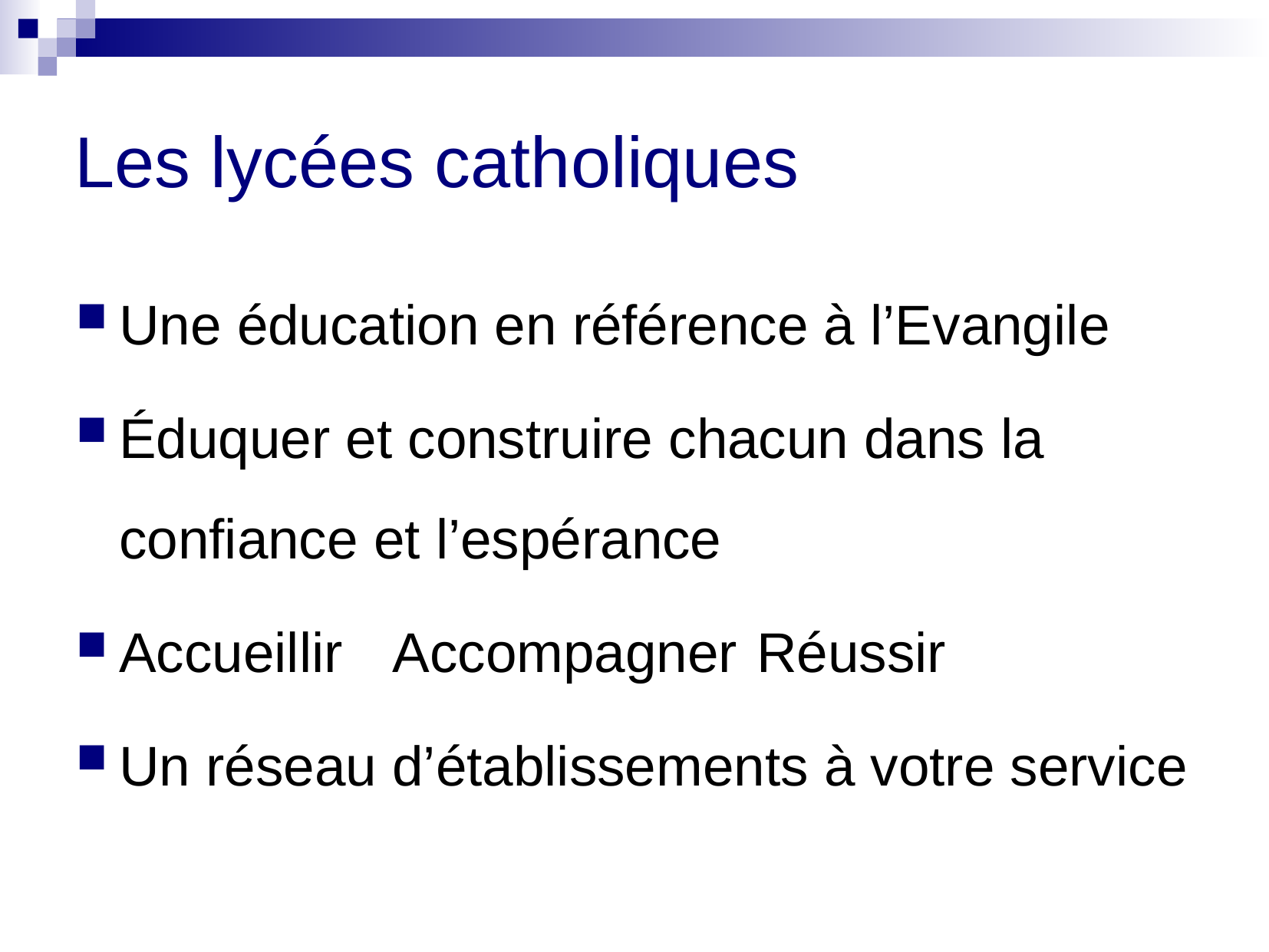

# Les lycées catholiques
Une éducation en référence à l’Evangile
Éduquer et construire chacun dans la confiance et l’espérance
Accueillir	Accompagner	Réussir
Un réseau d’établissements à votre service